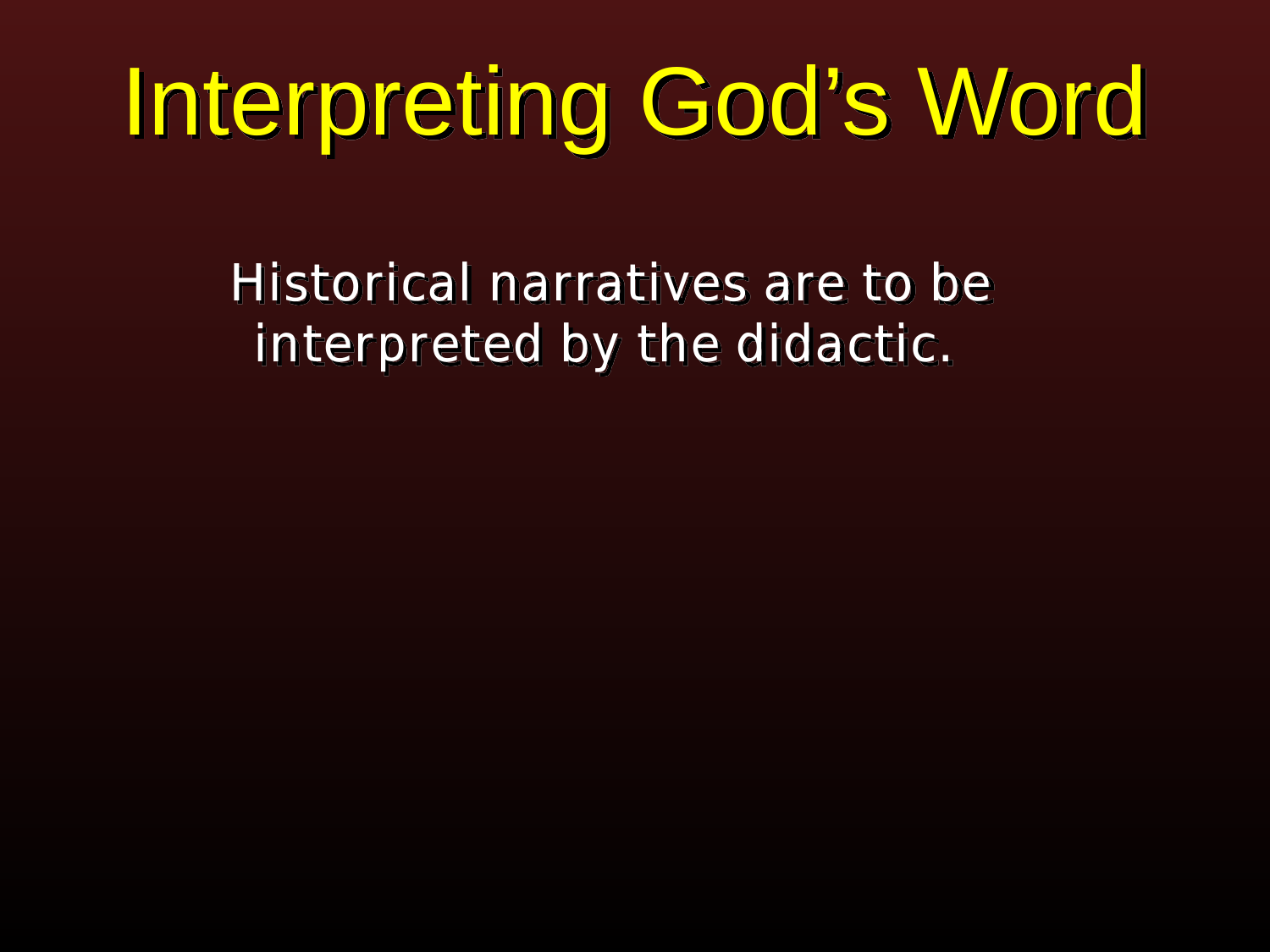

Interpreting God’s Word
Historical narratives are to be interpreted by the didactic.